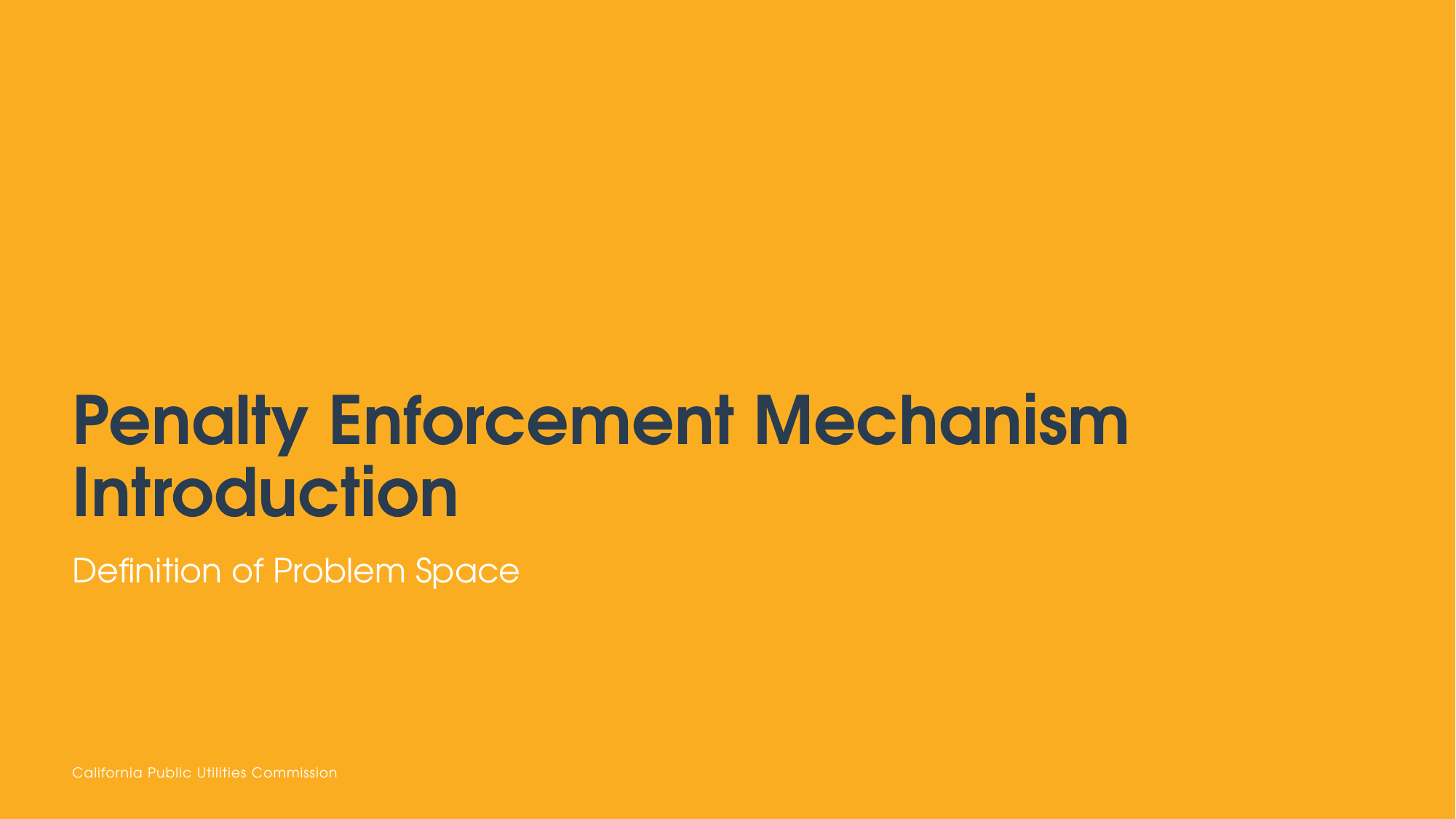

# Penalty Enforcement Mechanism Introduction
Definition of Problem Space